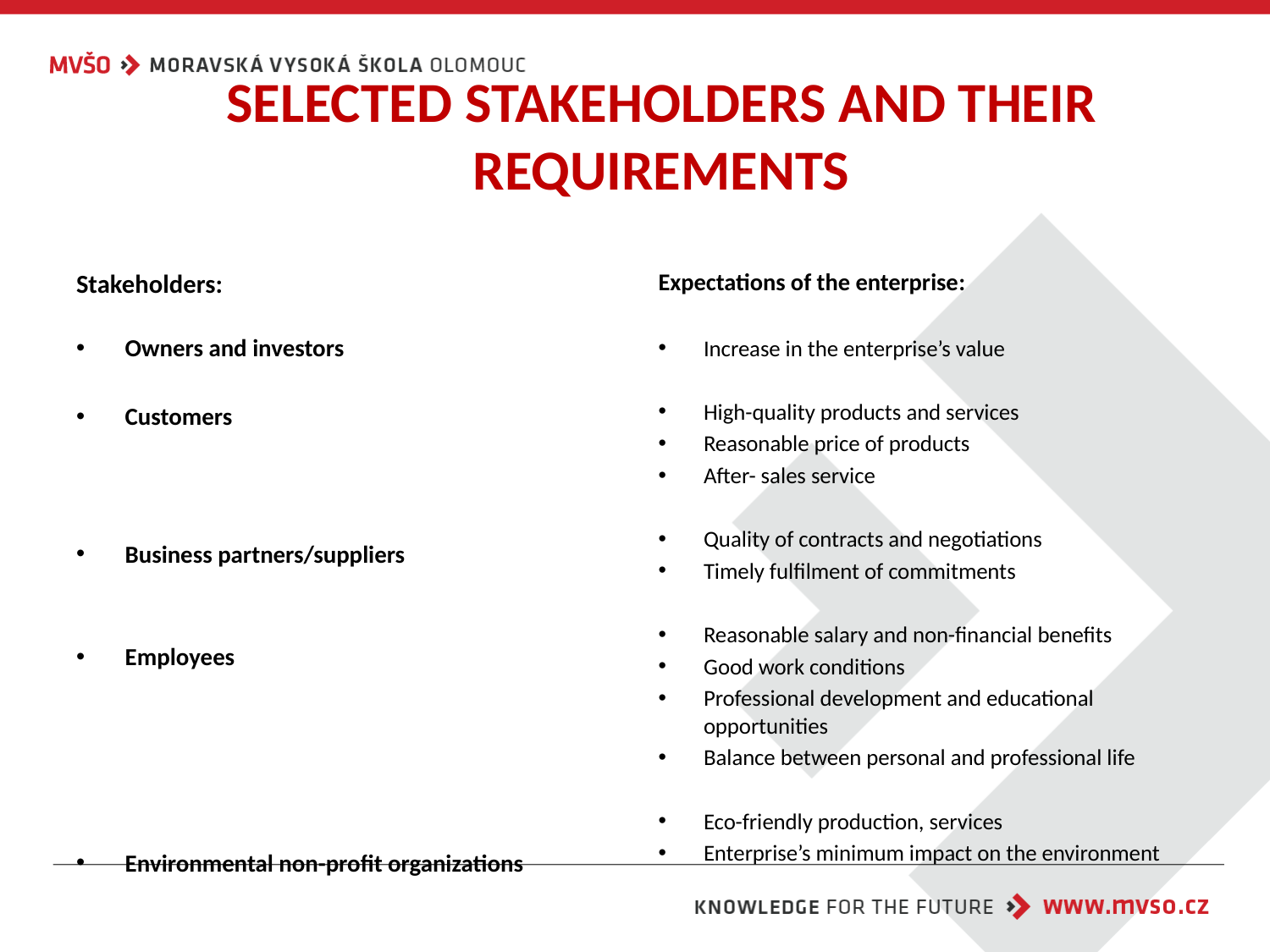

# SELECTED STAKEHOLDERS AND THEIR REQUIREMENTS
Expectations of the enterprise:

Increase in the enterprise’s value

High-quality products and services
Reasonable price of products
After- sales service

Quality of contracts and negotiations
Timely fulfilment of commitments

Reasonable salary and non-financial benefits
Good work conditions
Professional development and educational opportunities
Balance between personal and professional life

Eco-friendly production, services
Enterprise’s minimum impact on the environment

Stakeholders:

Owners and investors

Customers

Business partners/suppliers

Employees

Environmental non-profit organizations